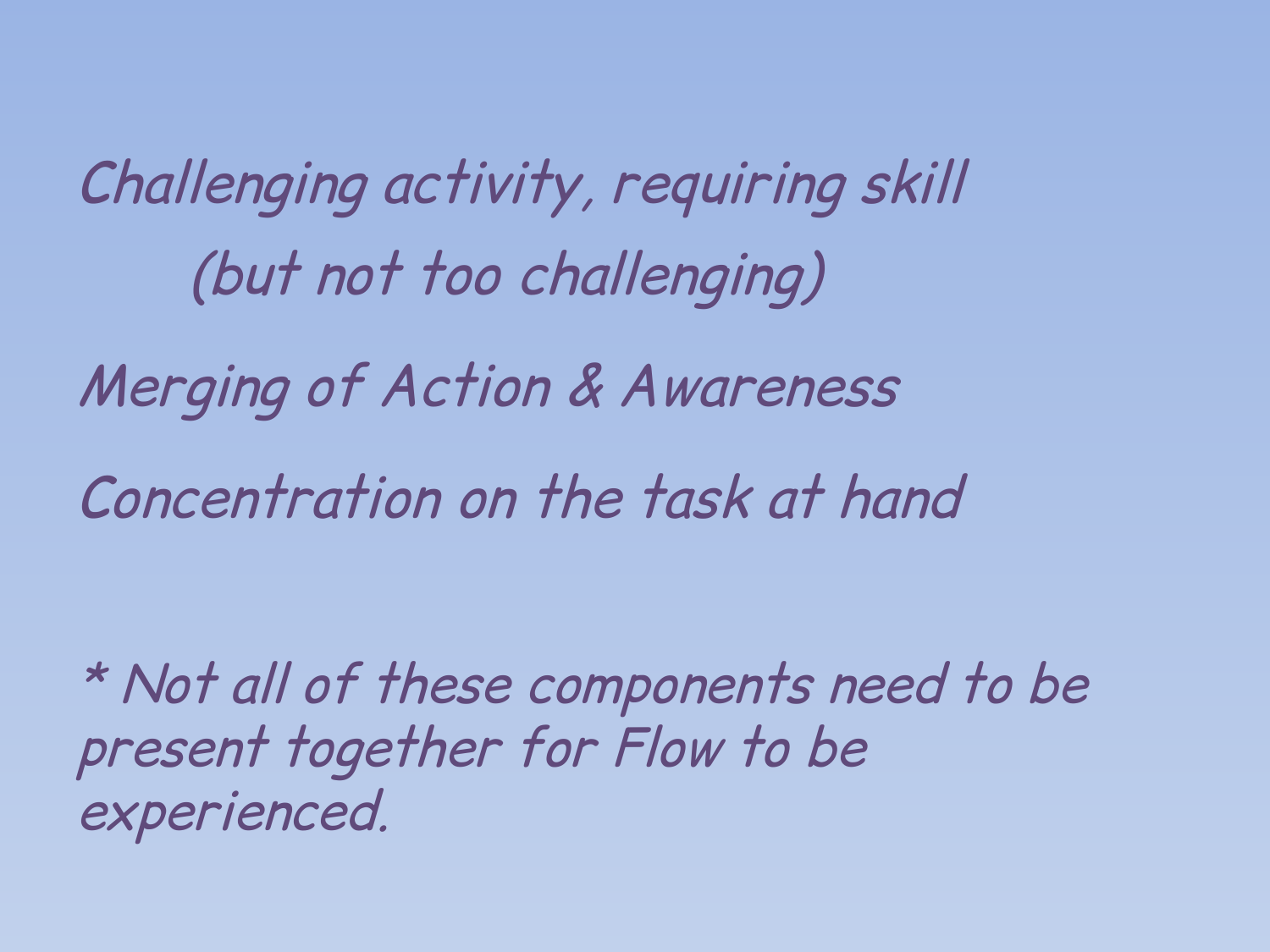

Challenging activity, requiring skill
	(but not too challenging)
Merging of Action & Awareness
Concentration on the task at hand

* Not all of these components need to be present together for Flow to be experienced.